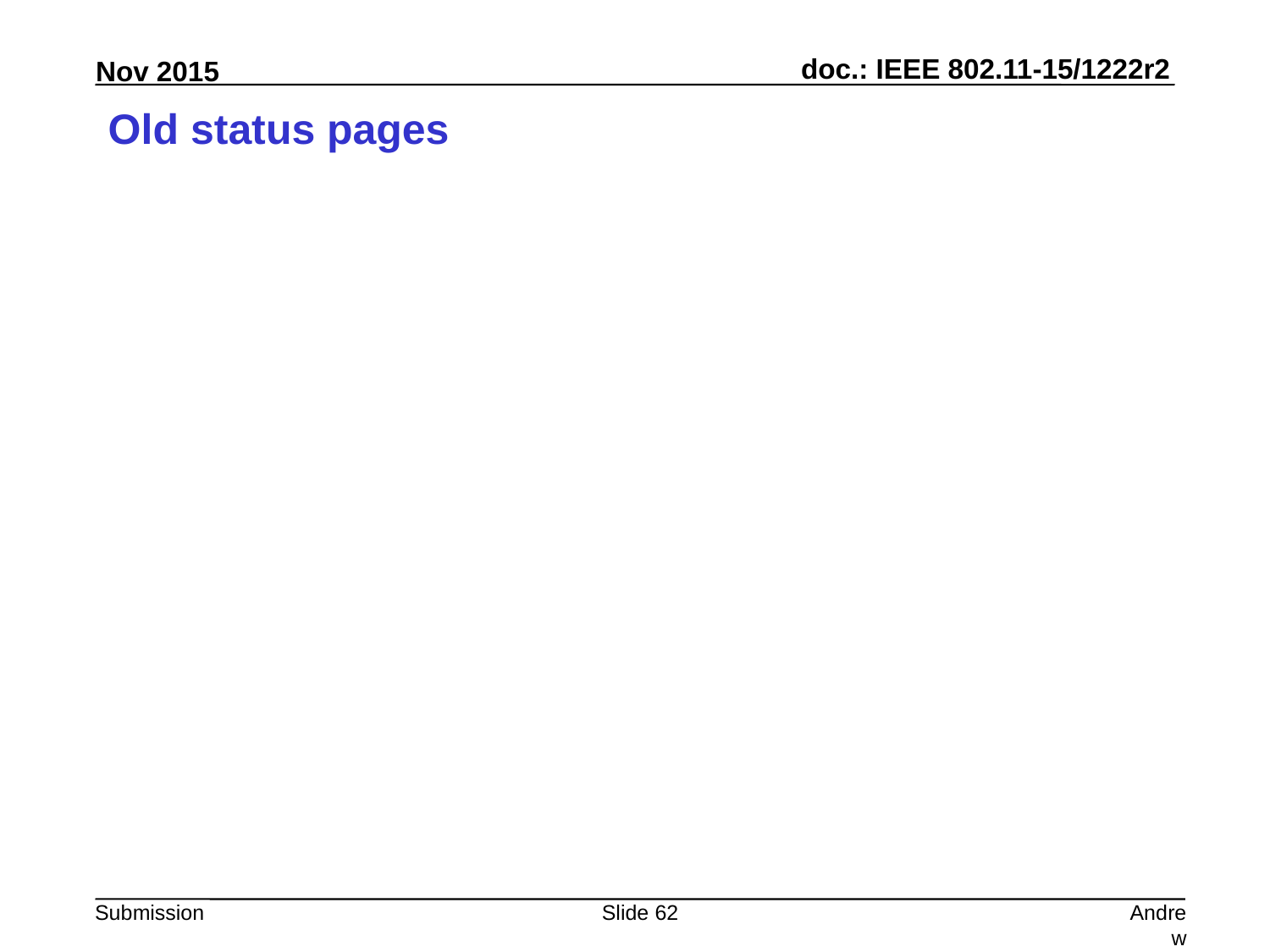

# Old status pages

Slide 62
Andrew Myles, Cisco